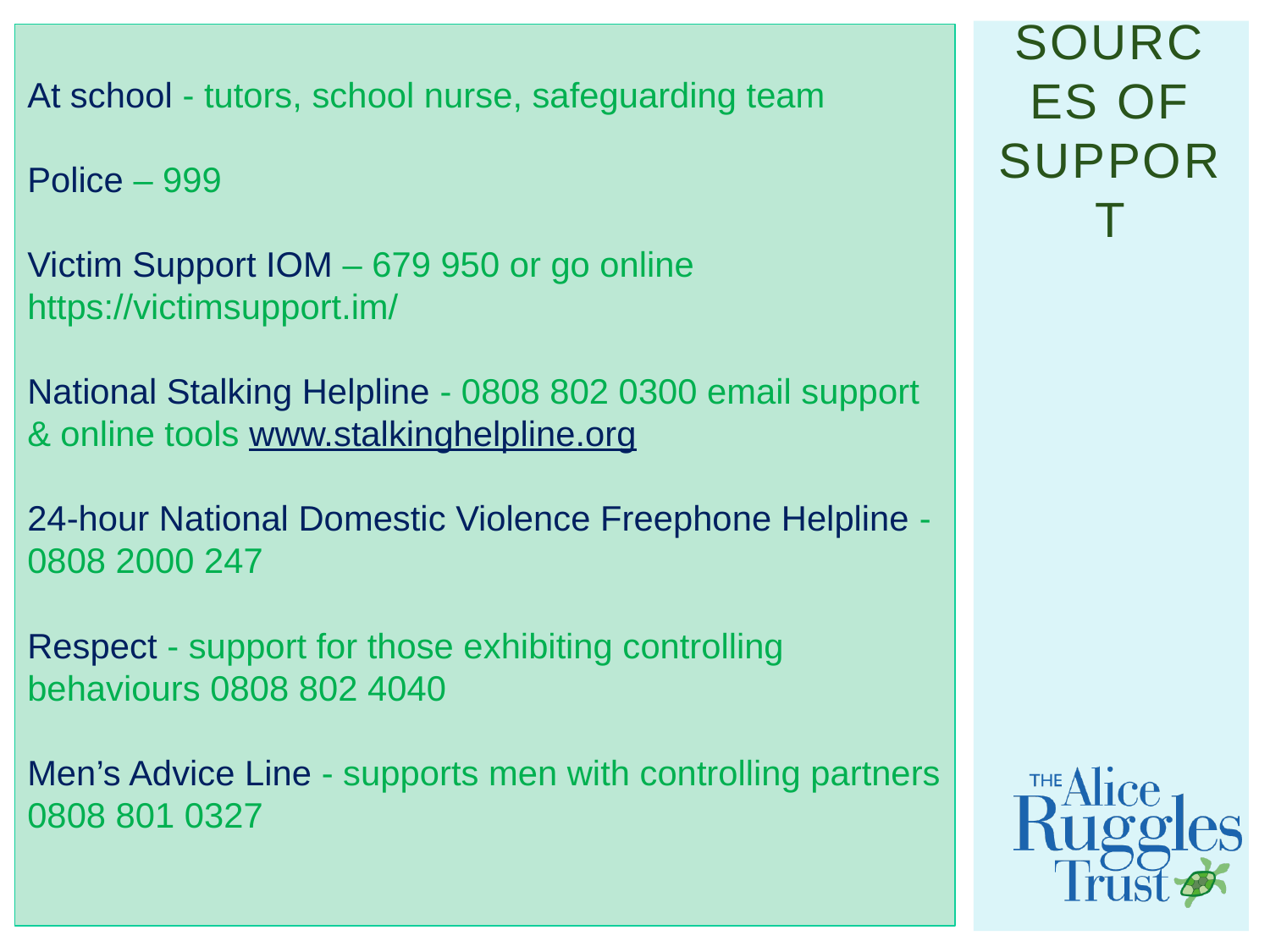

# Sources of support
At school - tutors, school nurse, safeguarding team

Police – 999

Victim Support IOM – 679 950 or go online https://victimsupport.im/

National Stalking Helpline - 0808 802 0300 email support & online tools www.stalkinghelpline.org

24-hour National Domestic Violence Freephone Helpline - 0808 2000 247

Respect - support for those exhibiting controlling behaviours 0808 802 4040

Men’s Advice Line - supports men with controlling partners 0808 801 0327